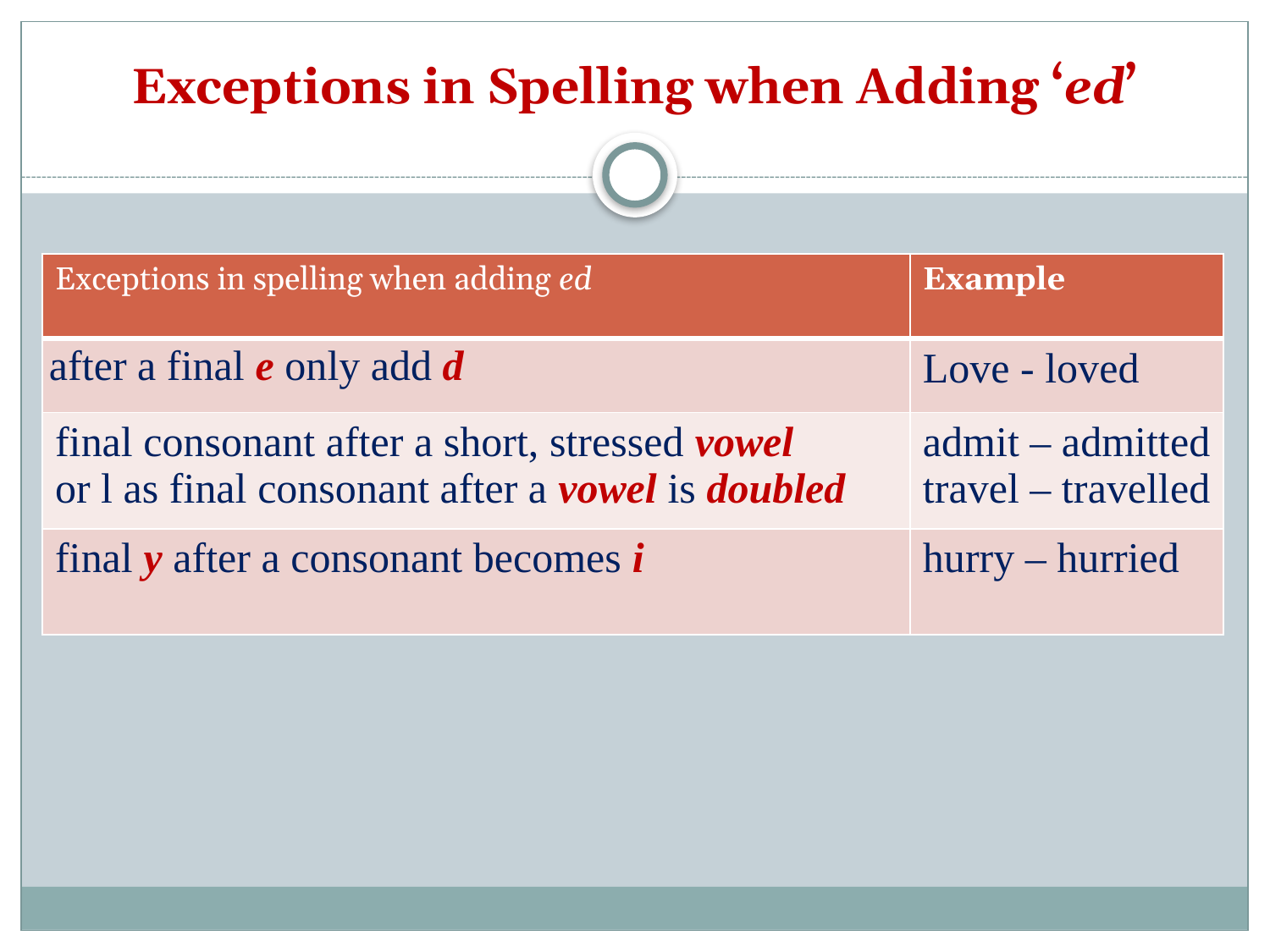

# Exceptions in Spelling when Adding ‘ed’
| Exceptions in spelling when adding ed | Example |
| --- | --- |
| after a final e only add d | Love - loved |
| final consonant after a short, stressed vowel or l as final consonant after a vowel is doubled | admit – admitted travel – travelled |
| final y after a consonant becomes i | hurry – hurried |